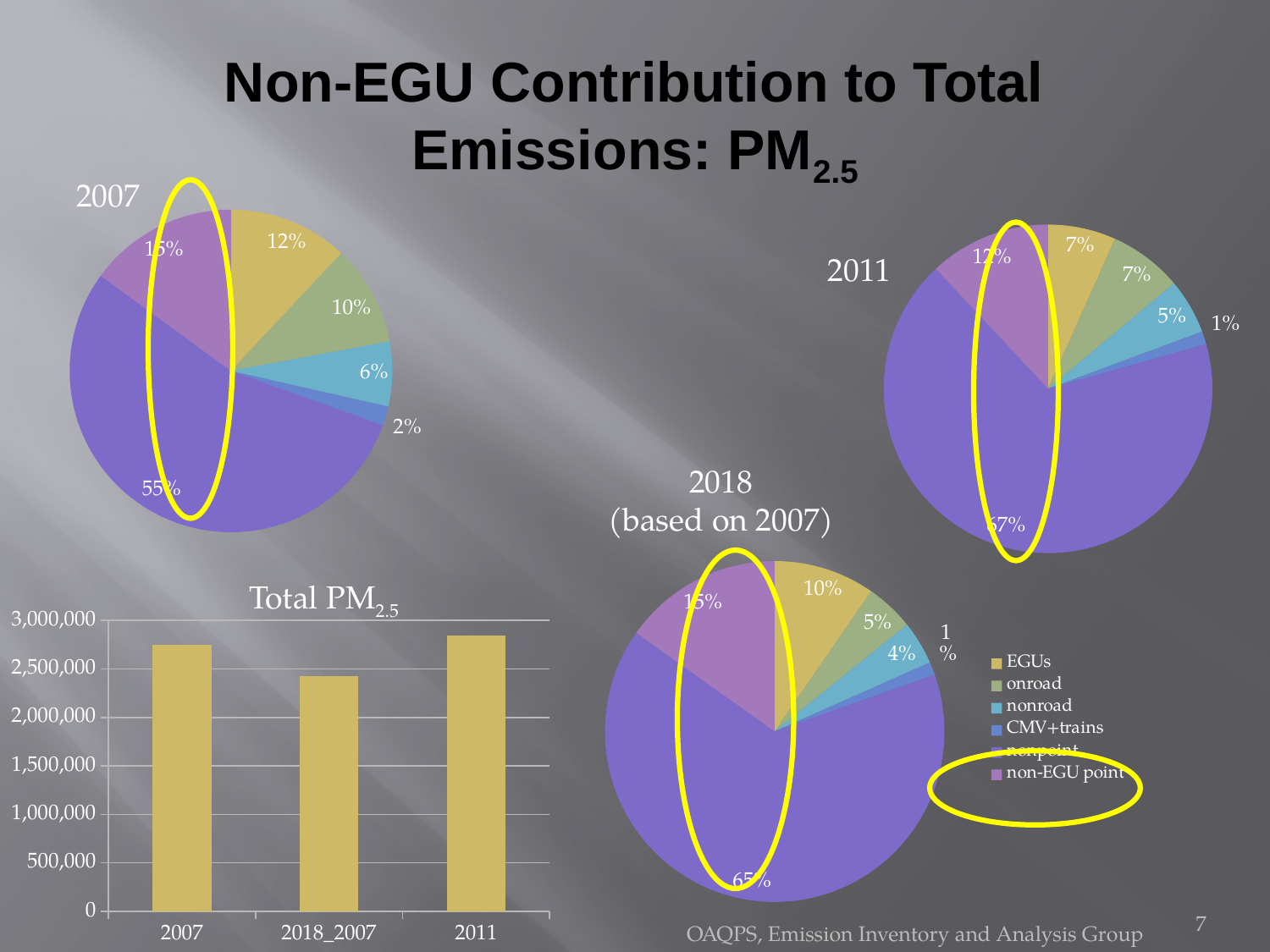

# Non-EGU Contribution to Total Emissions: PM2.5
2007

### Chart

| Category |  |
|---|---|
| EGUs | 329525.0 |
| onroad | 277350.0 |
| nonroad | 178345.0 |
| CMV+trains | 52468.0 |
| nonpoint | 1501447.0 |
| non-EGU point | 410771.0 |

### Chart

| Category |  |
|---|---|
| EGUs | 190698.0 |
| onroad | 205145.0 |
| nonroad | 154660.0 |
| CMV+trains | 36549.0 |
| nonpoint | 1919275.0 |
| non-EGU point | 340257.0 |
2011
2018
(based on 2007)

### Chart

| Category |  |
|---|---|
| EGUs | 233699.0 |
| onroad | 111378.0 |
| nonroad | 100588.0 |
| CMV+trains | 29694.0 |
| nonpoint | 1582676.0 |
| non-EGU point | 368215.0 |
Total PM2.5

### Chart

| Category |  |
|---|---|
| 2007 | 2749906.0 |
| 2018_2007 | 2426250.0 |
| 2011 | 2846584.0 |
7
OAQPS, Emission Inventory and Analysis Group